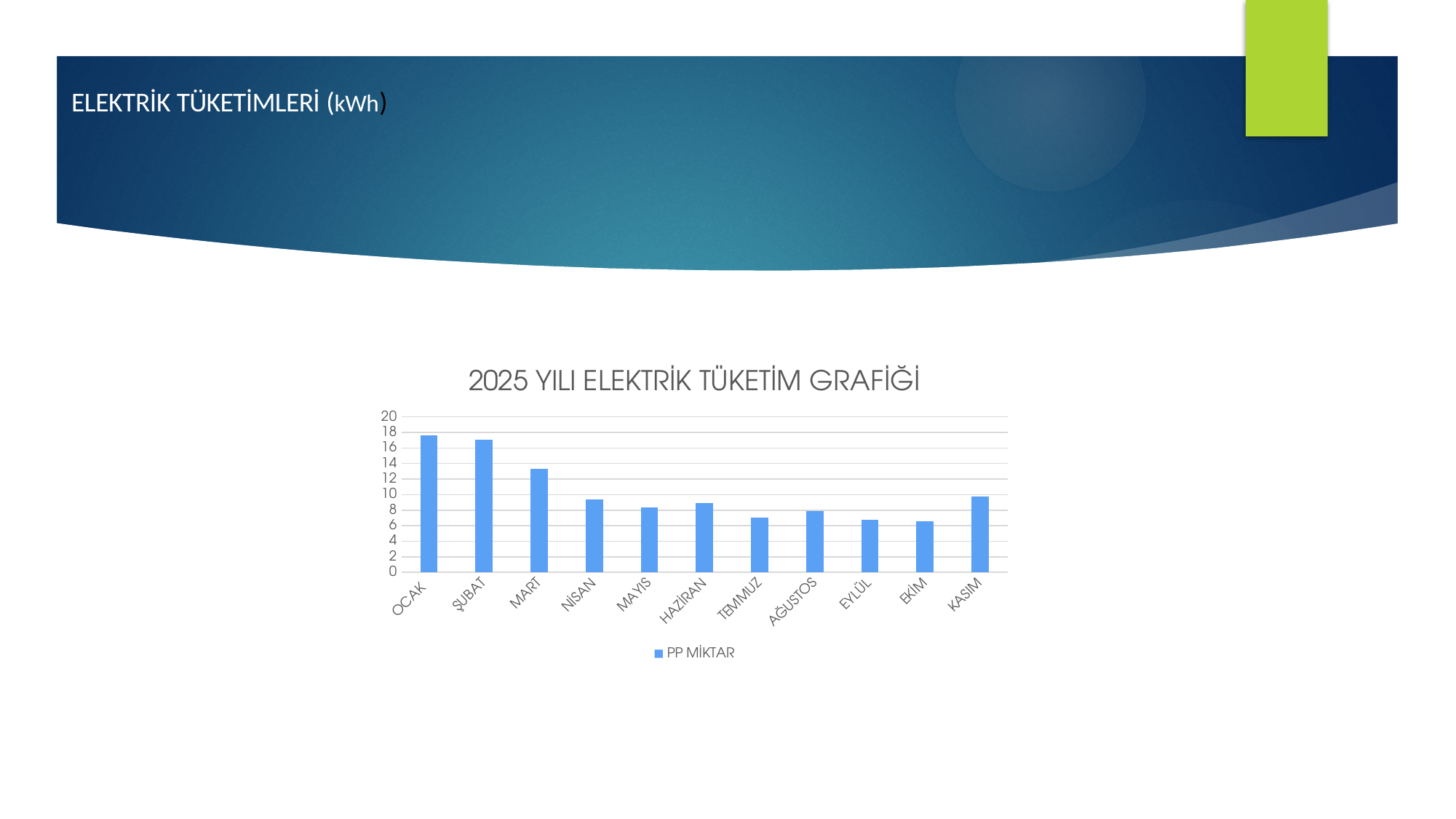

ELEKTRİK TÜKETİMLERİ (kWh)

### Chart: 2025 YILI ELEKTRİK TÜKETİM GRAFİĞİ

| Category | PP MİKTAR |
|---|---|
| OCAK   | 17.614193548387096 |
| ŞUBAT | 17.091906976744188 |
| MART | 13.327532467532468 |
| NİSAN | 9.412959501557632 |
| MAYIS | 8.362413793103448 |
| HAZİRAN | 8.924570837642191 |
| TEMMUZ | 7.039487179487179 |
| AĞUSTOS | 7.9131825355076275 |
| EYLÜL | 6.759091534755678 |
| EKİM | 6.618139534883721 |
| KASIM | 9.7844 |